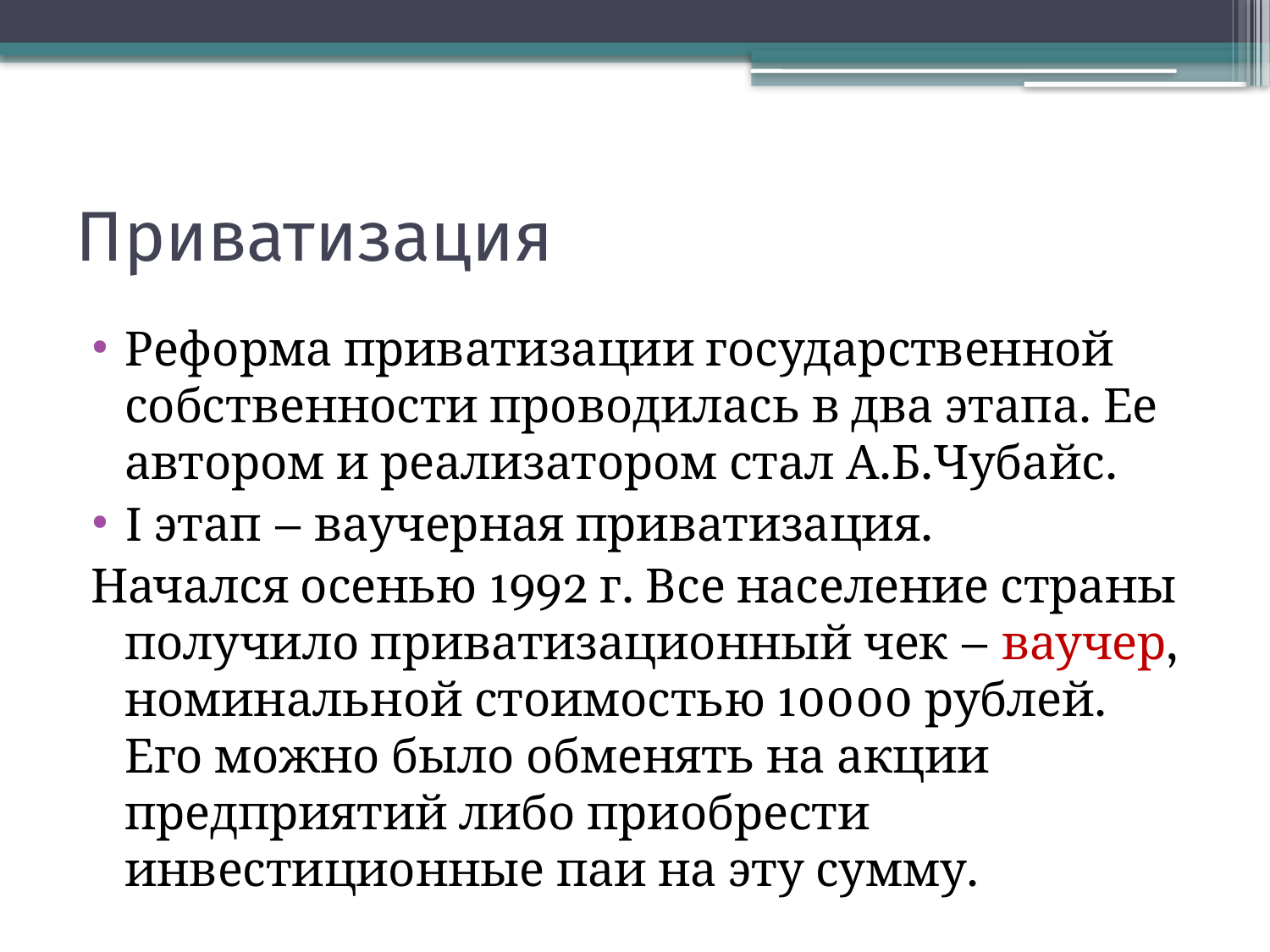

# Приватизация
Реформа приватизации государственной собственности проводилась в два этапа. Ее автором и реализатором стал А.Б.Чубайс.
I этап – ваучерная приватизация.
Начался осенью 1992 г. Все население страны получило приватизационный чек – ваучер, номинальной стоимостью 10000 рублей. Его можно было обменять на акции предприятий либо приобрести инвестиционные паи на эту сумму.